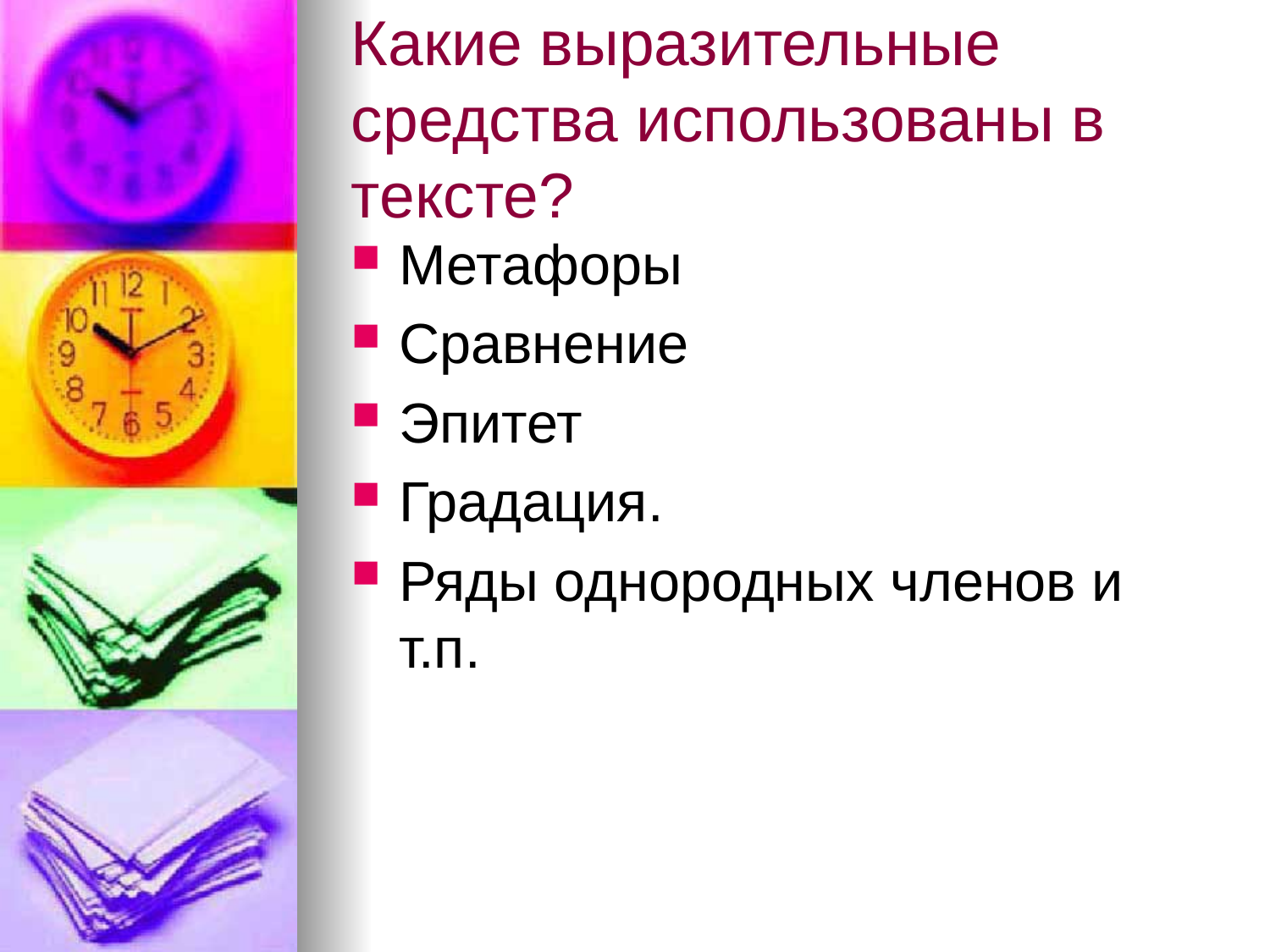

# Какие выразительные средства использованы в тексте?
Метафоры
Сравнение
Эпитет
Градация.
Ряды однородных членов и т.п.